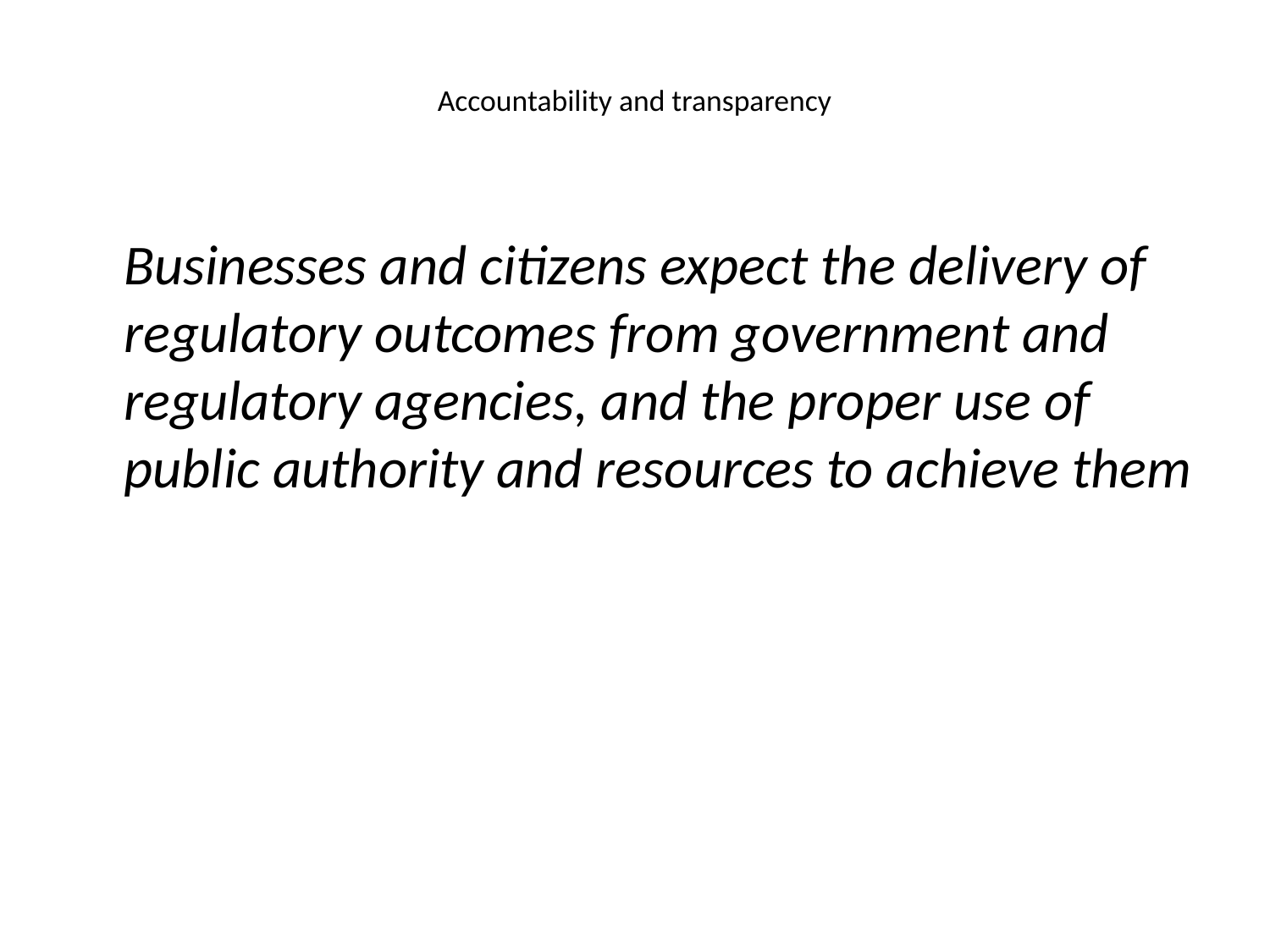

# Accountability and transparency
 	Businesses and citizens expect the delivery of regulatory outcomes from government and regulatory agencies, and the proper use of public authority and resources to achieve them